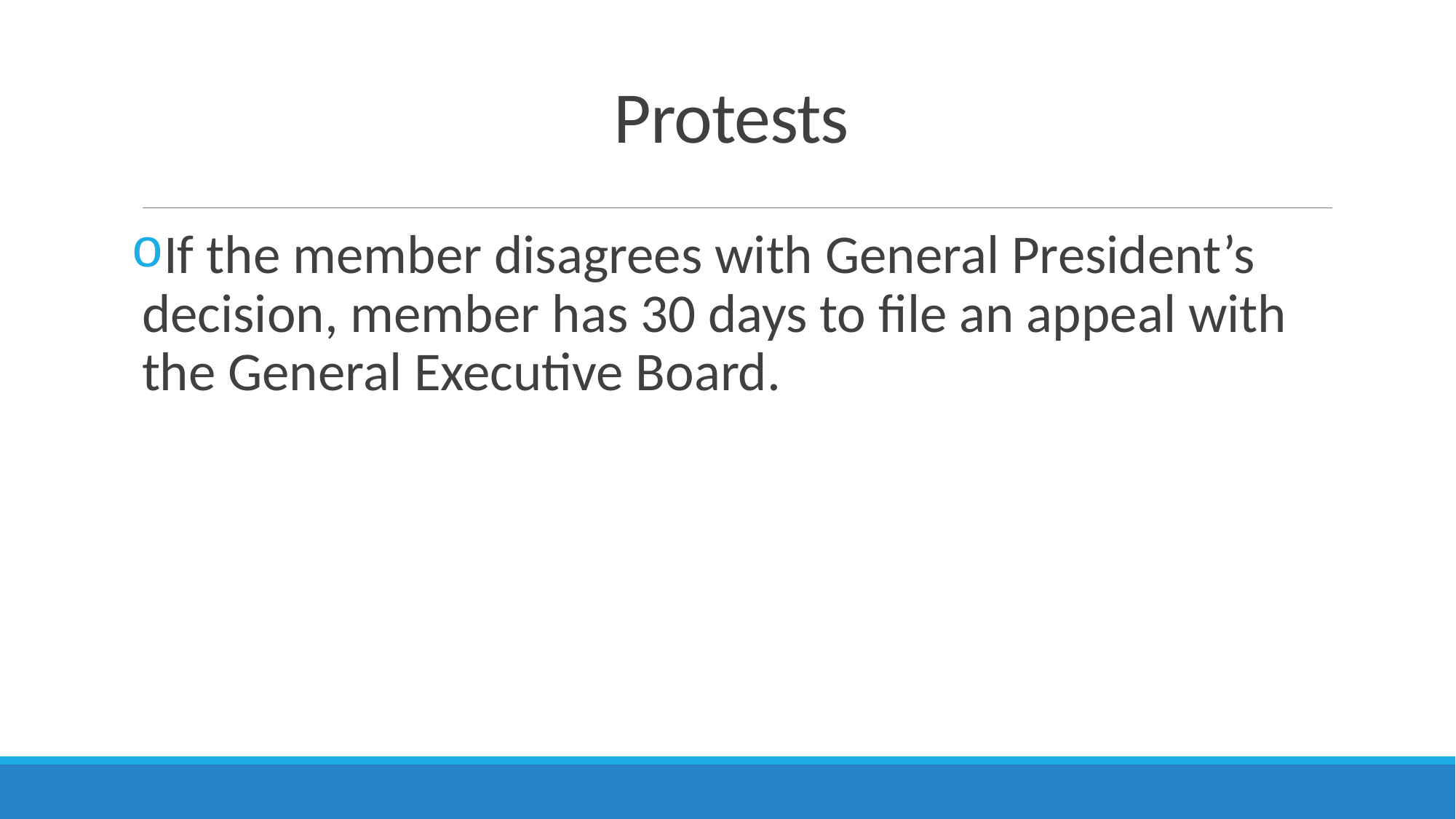

# Protests
If the member disagrees with General President’s decision, member has 30 days to file an appeal with the General Executive Board.